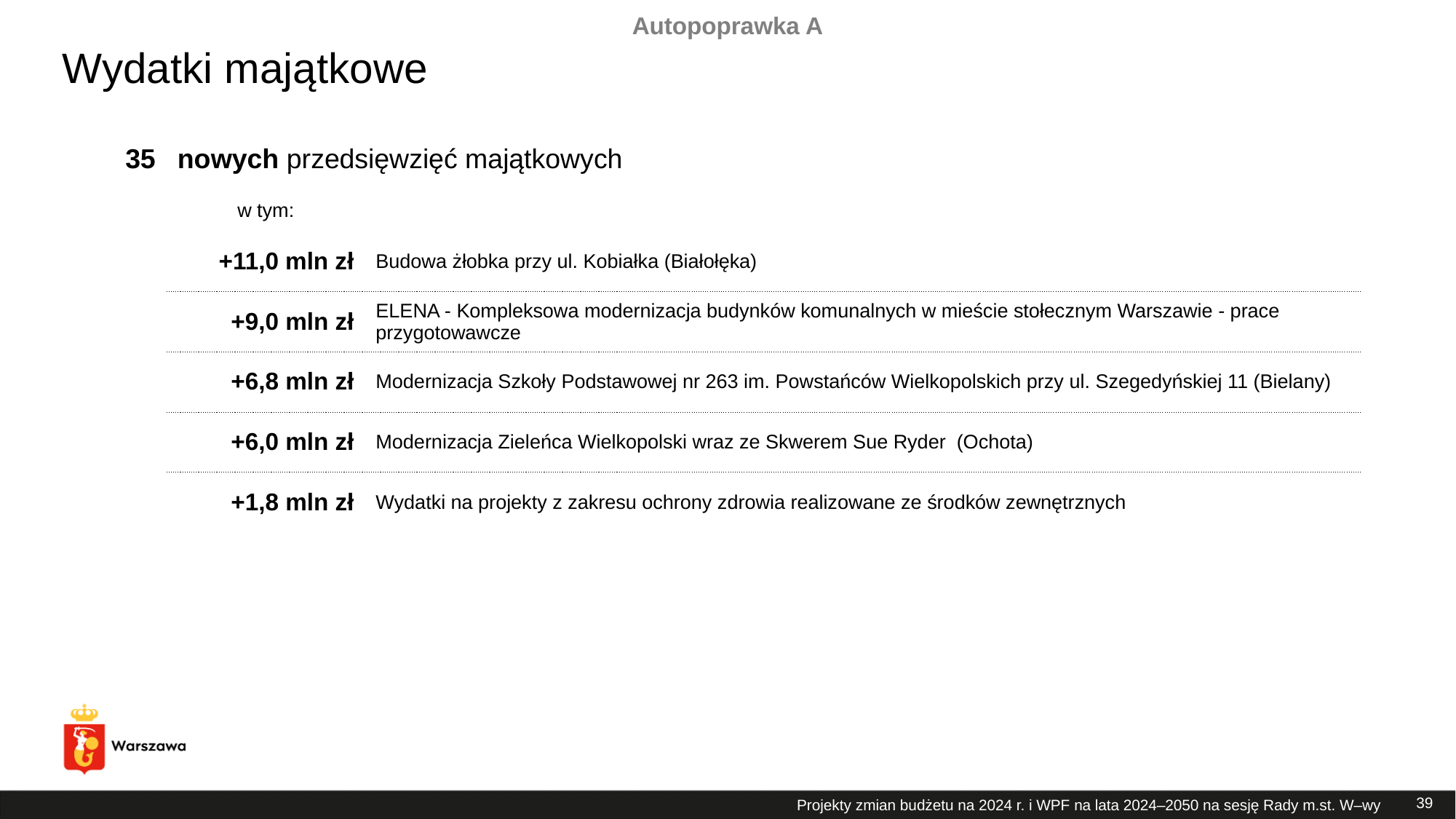

Autopoprawka A
Wydatki majątkowe
| 35 | nowych przedsięwzięć majątkowych |  |
| --- | --- | --- |
|  | w tym: |  |
|  | +11,0 mln zł | Budowa żłobka przy ul. Kobiałka (Białołęka) |
|  | +9,0 mln zł | ELENA - Kompleksowa modernizacja budynków komunalnych w mieście stołecznym Warszawie - prace przygotowawcze |
|  | +6,8 mln zł | Modernizacja Szkoły Podstawowej nr 263 im. Powstańców Wielkopolskich przy ul. Szegedyńskiej 11 (Bielany) |
|  | +6,0 mln zł | Modernizacja Zieleńca Wielkopolski wraz ze Skwerem Sue Ryder (Ochota) |
|  | +1,8 mln zł | Wydatki na projekty z zakresu ochrony zdrowia realizowane ze środków zewnętrznych |
39
Projekty zmian budżetu na 2024 r. i WPF na lata 2024–2050 na sesję Rady m.st. W–wy